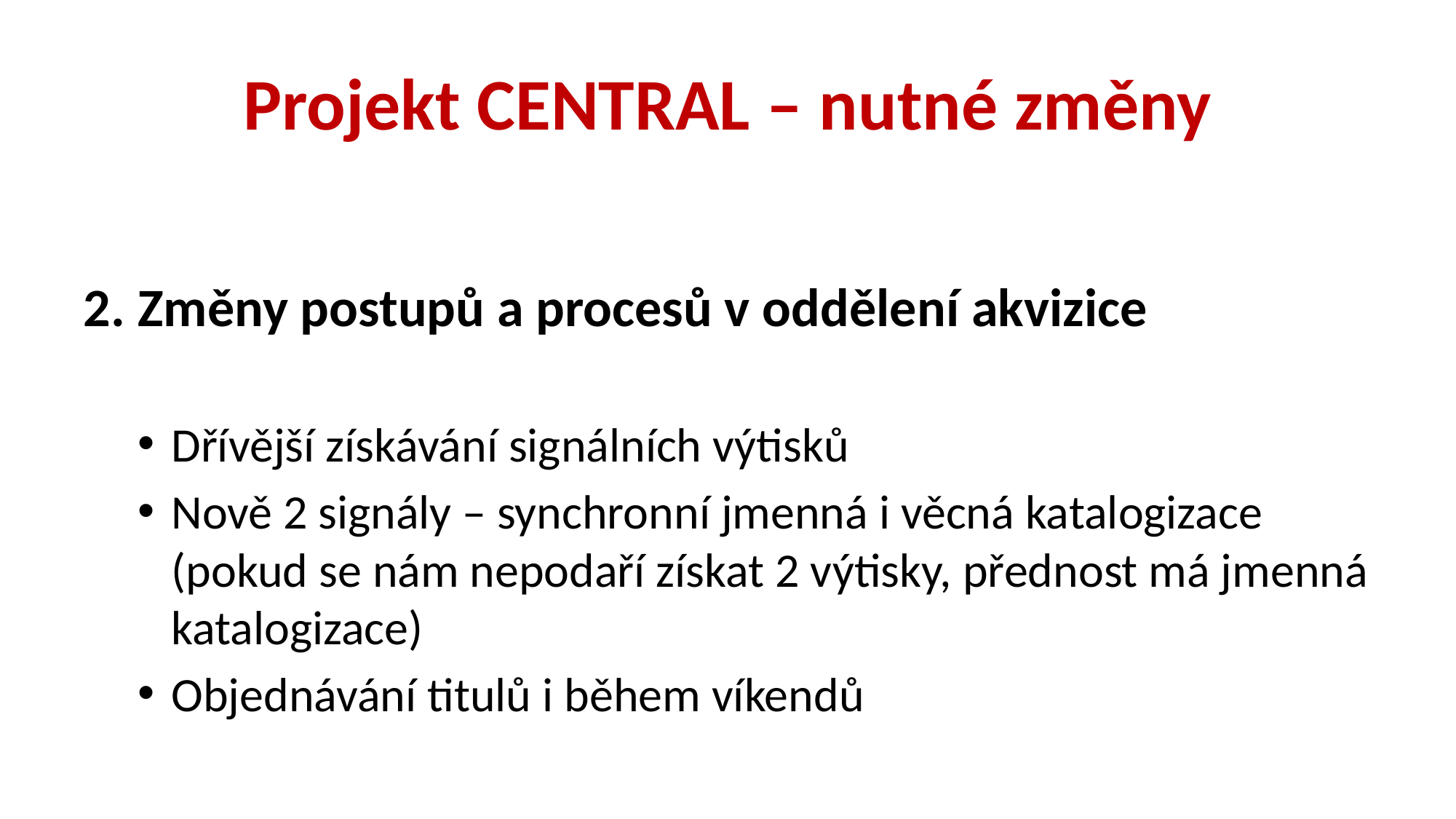

# Projekt CENTRAL – nutné změny

2. Změny postupů a procesů v oddělení akvizice

Dřívější získávání signálních výtisků
Nově 2 signály – synchronní jmenná i věcná katalogizace (pokud se nám nepodaří získat 2 výtisky, přednost má jmenná katalogizace)
Objednávání titulů i během víkendů